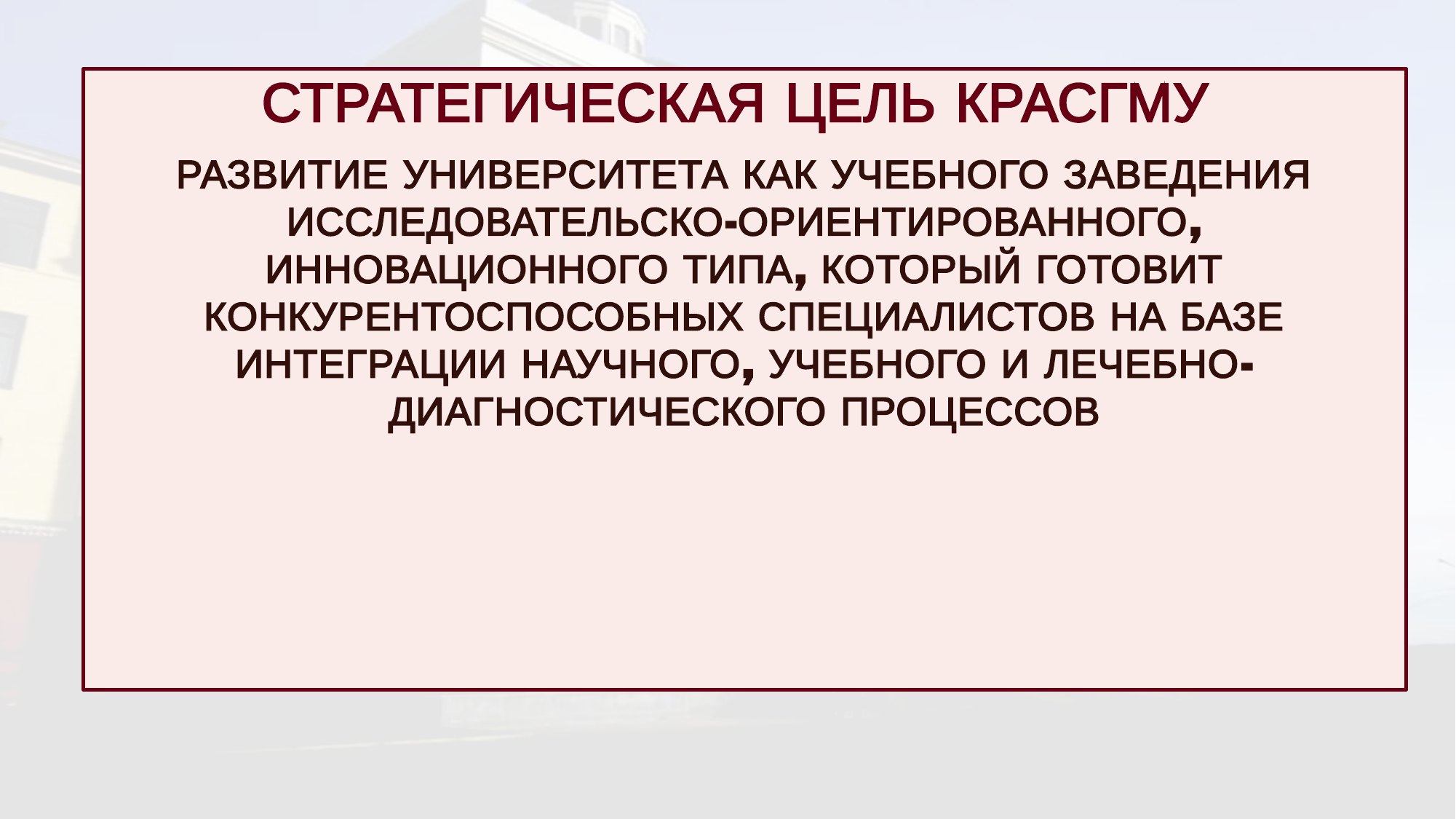

СТРАТЕГИЧЕСКАЯ ЦЕЛЬ КРАСГМУ
РАЗВИТИЕ УНИВЕРСИТЕТА КАК УЧЕБНОГО ЗАВЕДЕНИЯ ИССЛЕДОВАТЕЛЬСКО-ОРИЕНТИРОВАННОГО, ИННОВАЦИОННОГО ТИПА, КОТОРЫЙ ГОТОВИТ КОНКУРЕНТОСПОСОБНЫХ СПЕЦИАЛИСТОВ НА БАЗЕ ИНТЕГРАЦИИ НАУЧНОГО, УЧЕБНОГО И ЛЕЧЕБНО-ДИАГНОСТИЧЕСКОГО ПРОЦЕССОВ